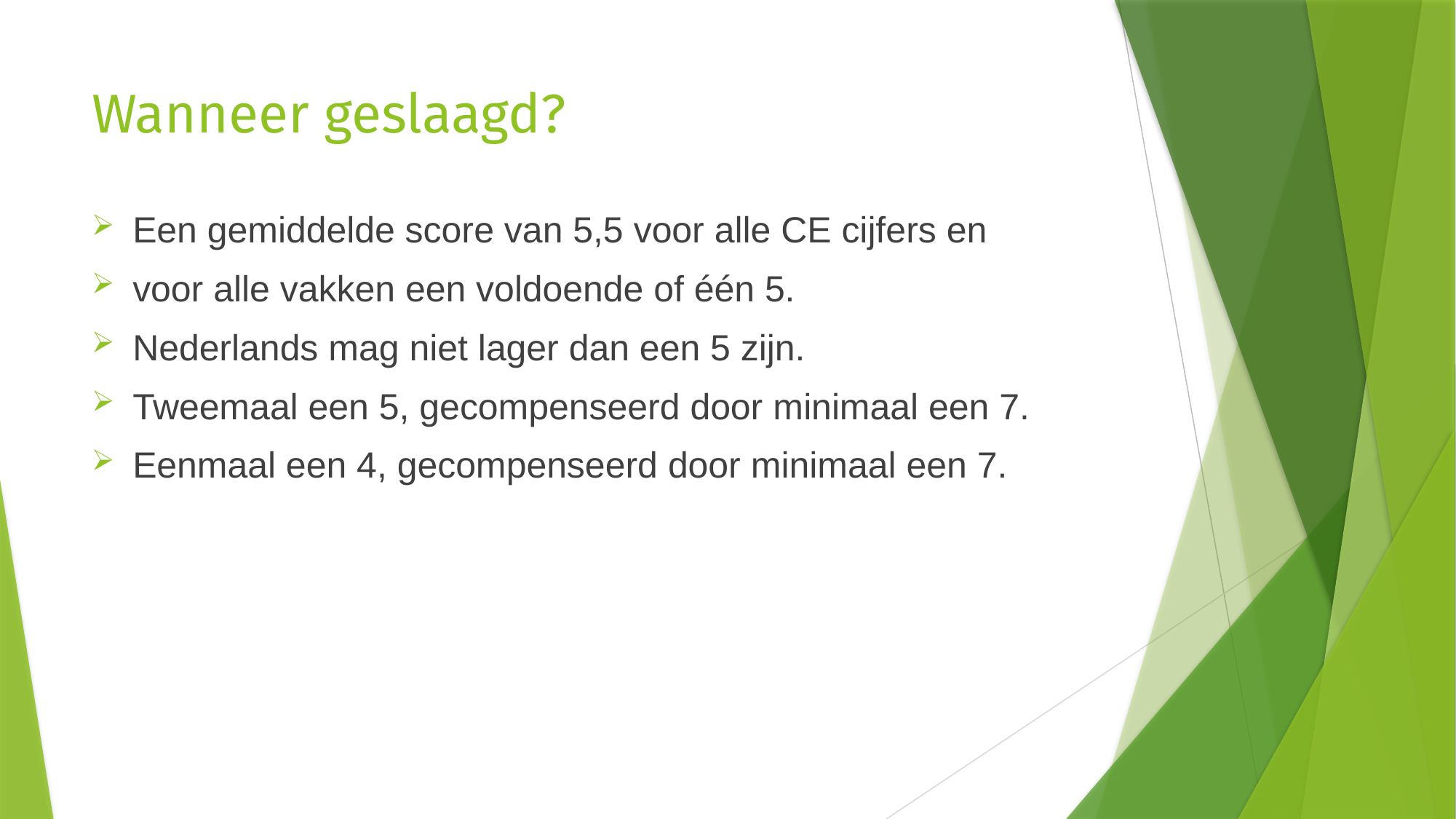

# Wanneer geslaagd?
Een gemiddelde score van 5,5 voor alle CE cijfers en
voor alle vakken een voldoende of één 5.
Nederlands mag niet lager dan een 5 zijn.
Tweemaal een 5, gecompenseerd door minimaal een 7.
Eenmaal een 4, gecompenseerd door minimaal een 7.